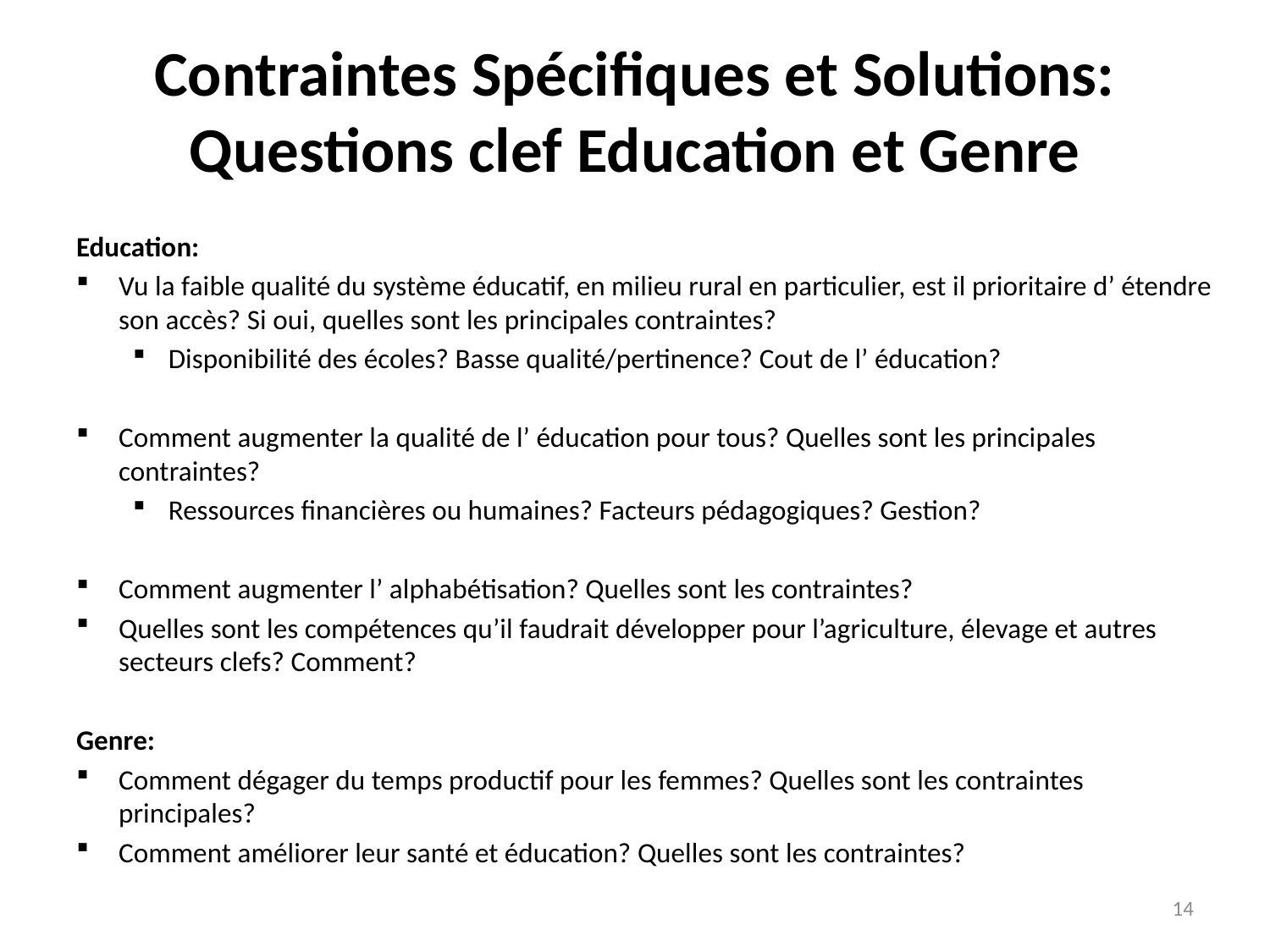

# Contraintes Spécifiques et Solutions: Questions clef Education et Genre
Education:
Vu la faible qualité du système éducatif, en milieu rural en particulier, est il prioritaire d’ étendre son accès? Si oui, quelles sont les principales contraintes?
Disponibilité des écoles? Basse qualité/pertinence? Cout de l’ éducation?

Comment augmenter la qualité de l’ éducation pour tous? Quelles sont les principales contraintes?
Ressources financières ou humaines? Facteurs pédagogiques? Gestion?

Comment augmenter l’ alphabétisation? Quelles sont les contraintes?
Quelles sont les compétences qu’il faudrait développer pour l’agriculture, élevage et autres secteurs clefs? Comment?

Genre:
Comment dégager du temps productif pour les femmes? Quelles sont les contraintes principales?
Comment améliorer leur santé et éducation? Quelles sont les contraintes?

14